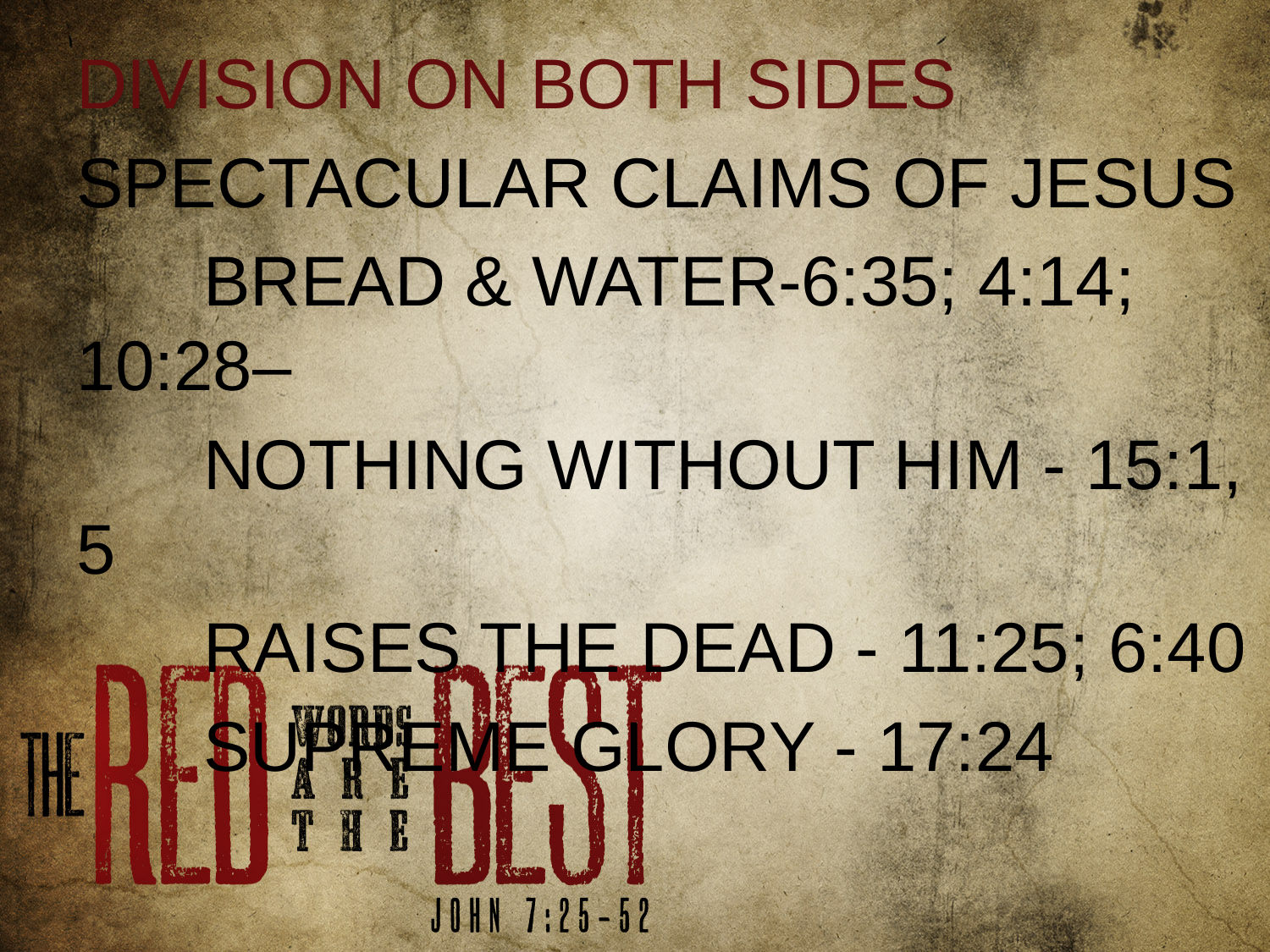

DIVISION ON BOTH SIDES
SPECTACULAR CLAIMS OF JESUS
	BREAD & WATER-6:35; 4:14; 10:28–
	NOTHING WITHOUT HIM - 15:1, 5
	RAISES THE DEAD - 11:25; 6:40
	SUPREME GLORY - 17:24